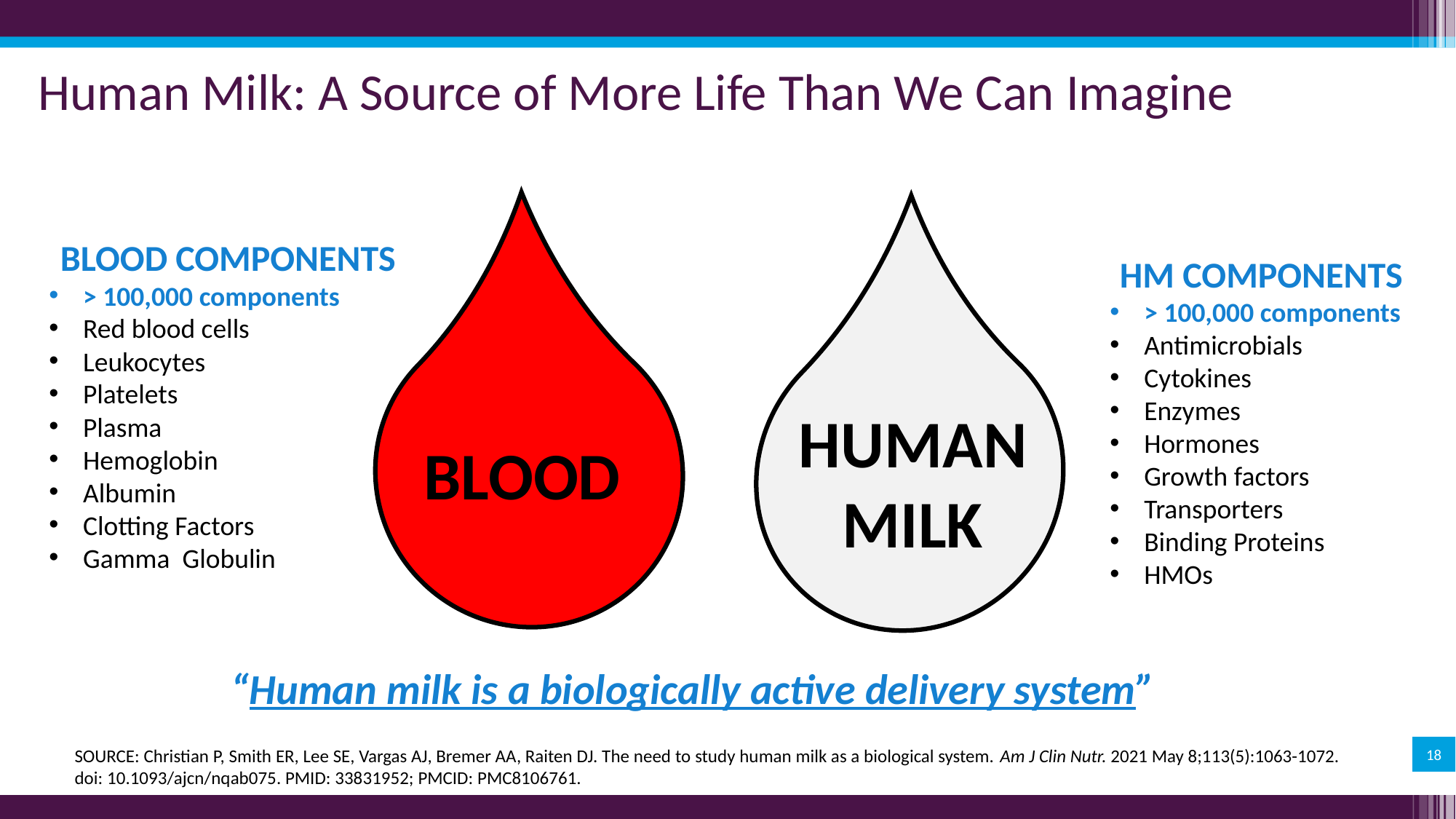

# Human Milk: A Source of More Life Than We Can Imagine
BLOOD COMPONENTS
> 100,000 components
Red blood cells
Leukocytes
Platelets
Plasma
Hemoglobin
Albumin
Clotting Factors
Gamma  Globulin

HM COMPONENTS
> 100,000 components
Antimicrobials
Cytokines
Enzymes
Hormones
Growth factors
Transporters
Binding Proteins
HMOs

HUMAN
MILK
BLOOD
“Human milk is a biologically active delivery system”
18
SOURCE: Christian P, Smith ER, Lee SE, Vargas AJ, Bremer AA, Raiten DJ. The need to study human milk as a biological system. Am J Clin Nutr. 2021 May 8;113(5):1063-1072.                 doi: 10.1093/ajcn/nqab075. PMID: 33831952; PMCID: PMC8106761.